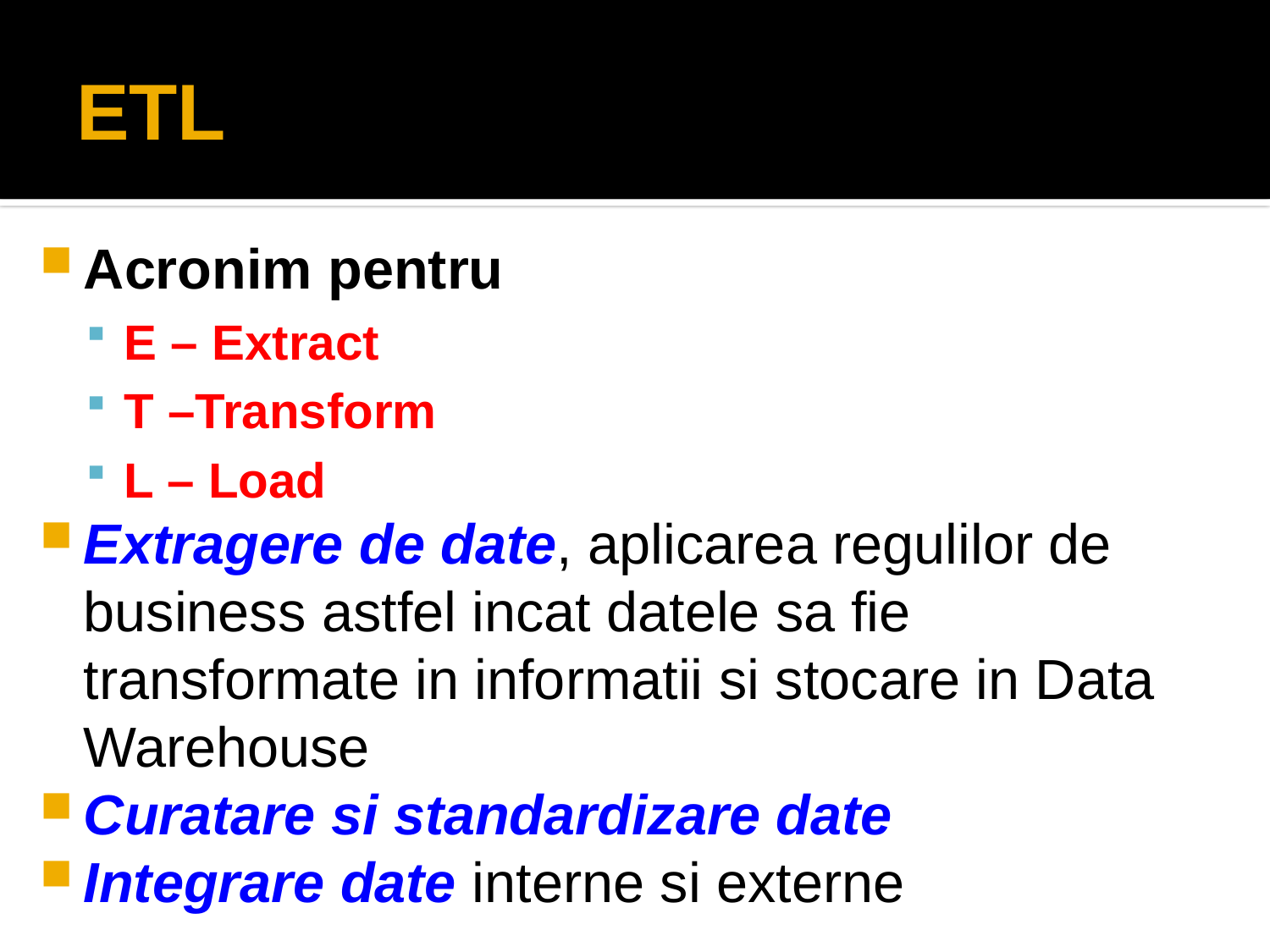

# ETL
Acronim pentru
E – Extract
T –Transform
L – Load
Extragere de date, aplicarea regulilor de business astfel incat datele sa fie transformate in informatii si stocare in Data Warehouse
Curatare si standardizare date
Integrare date interne si externe